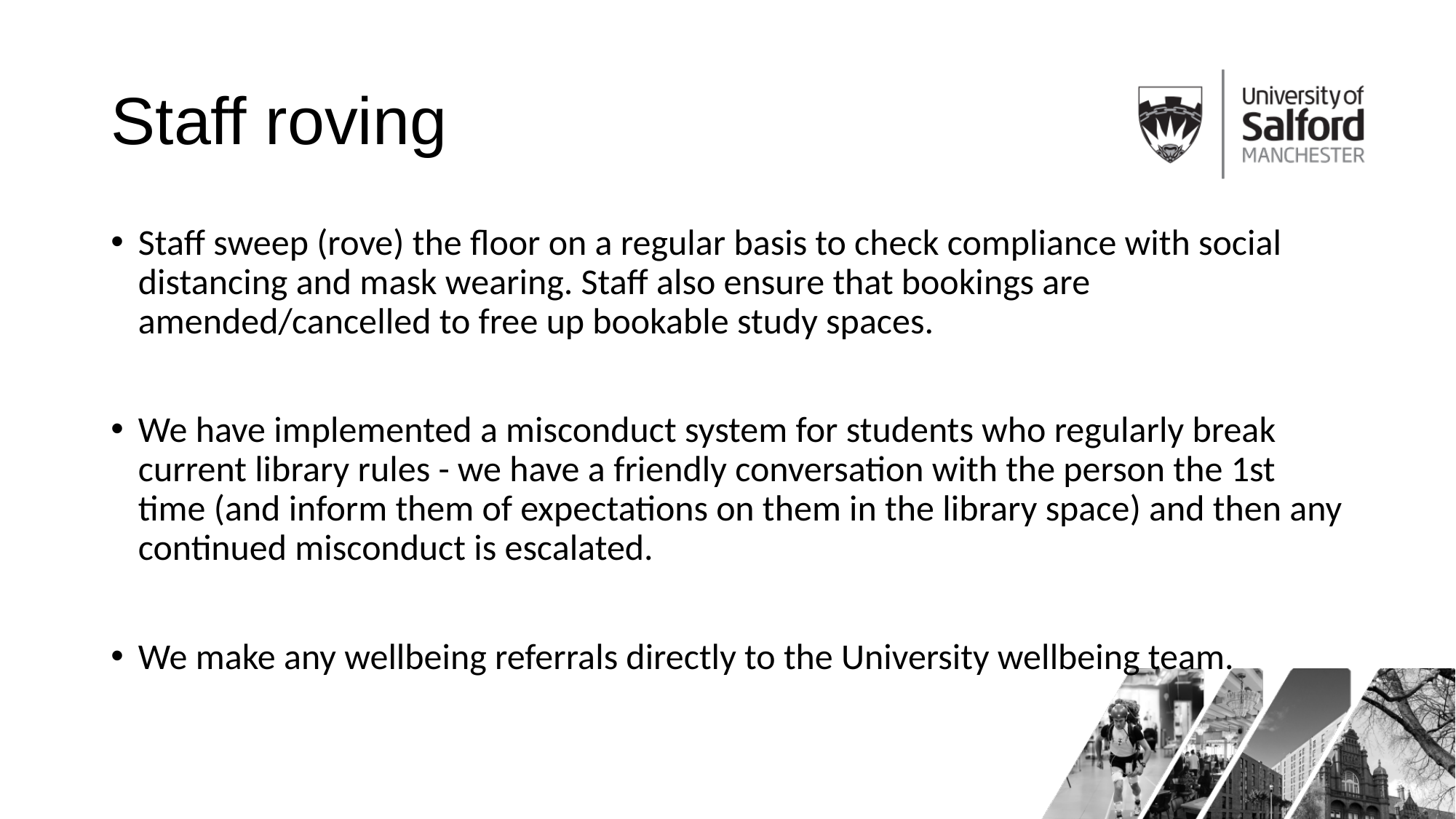

# Staff roving
Staff sweep (rove) the floor on a regular basis to check compliance with social distancing and mask wearing. Staff also ensure that bookings are amended/cancelled to free up bookable study spaces.

We have implemented a misconduct system for students who regularly break current library rules - we have a friendly conversation with the person the 1st time (and inform them of expectations on them in the library space) and then any continued misconduct is escalated.

We make any wellbeing referrals directly to the University wellbeing team.